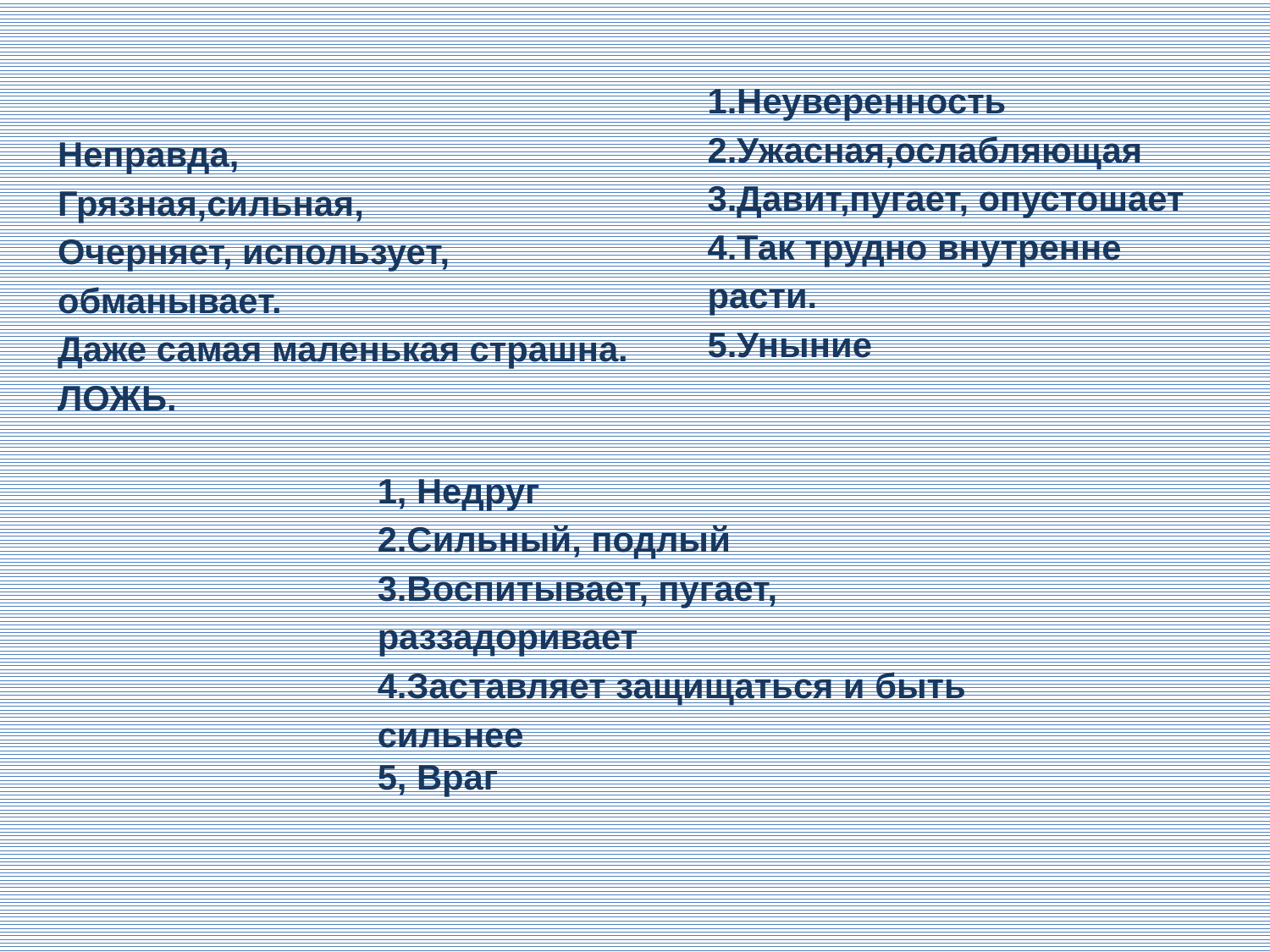

# Неправда,       Грязная,сильная, Очерняет, использует, обманывает. Даже самая маленькая страшна. ЛОЖЬ.
1.Неуверенность
2.Ужасная,ослабляющая
3.Давит,пугает, опустошает
4.Так трудно внутренне расти.
5.Уныние
1, Недруг
2.Сильный, подлый
3.Воспитывает, пугает, раззадоривает
4.Заставляет защищаться и быть сильнее
5, Враг